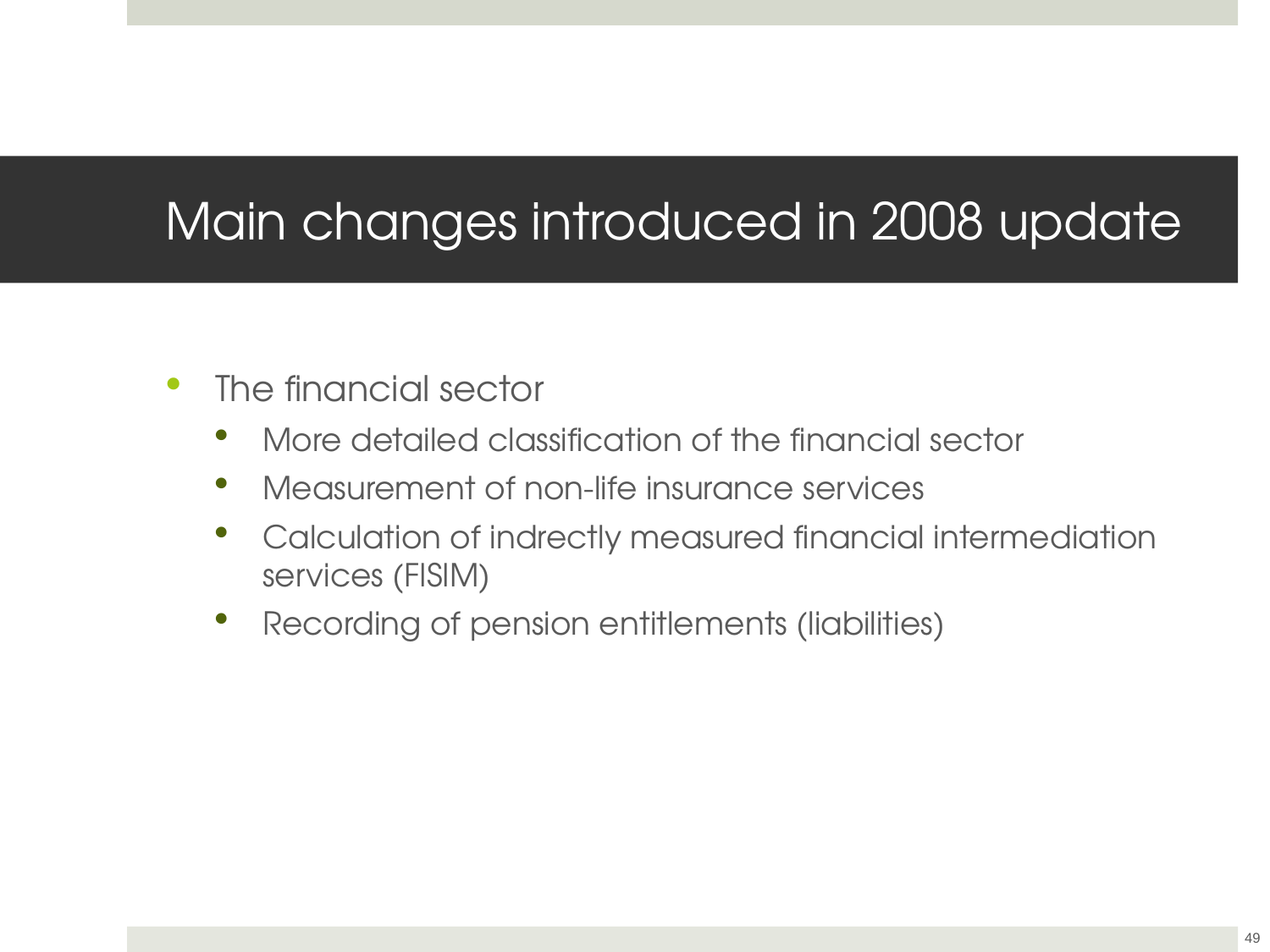

# Main changes introduced in 2008 update
The financial sector
More detailed classification of the financial sector
Measurement of non-life insurance services
Calculation of indrectly measured financial intermediation services (FISIM)
Recording of pension entitlements (liabilities)
49